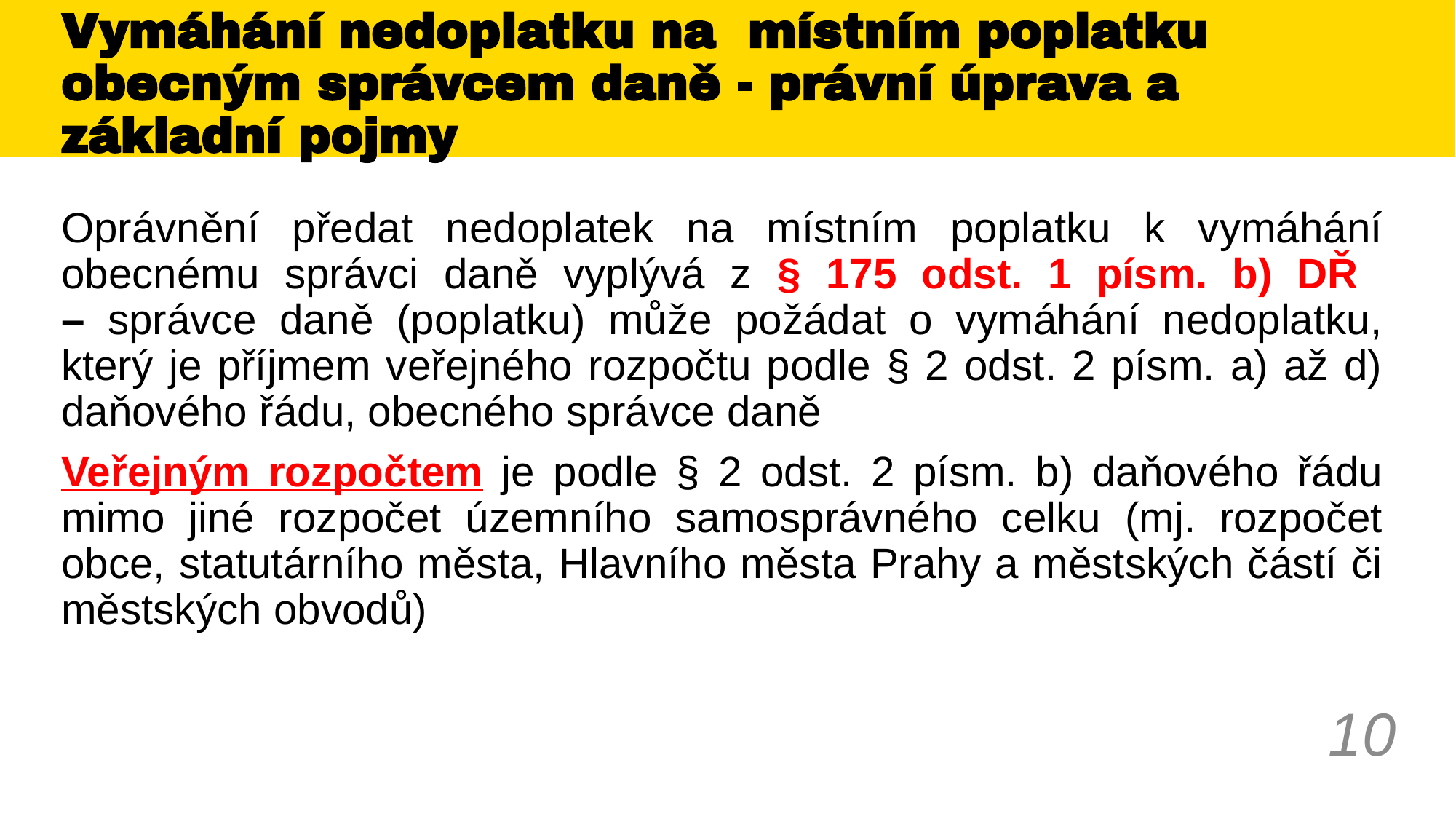

# Vymáhání nedoplatku na  místním poplatku obecným správcem daně - právní úprava a základní pojmy
Oprávnění předat nedoplatek na místním poplatku k vymáhání obecnému správci daně vyplývá z § 175 odst. 1 písm. b) DŘ
– správce daně (poplatku) může požádat o vymáhání nedoplatku, který je příjmem veřejného rozpočtu podle § 2 odst. 2 písm. a) až d) daňového řádu, obecného správce daně
Veřejným rozpočtem je podle § 2 odst. 2 písm. b) daňového řádu mimo jiné rozpočet územního samosprávného celku (mj. rozpočet obce, statutárního města, Hlavního města Prahy a městských částí či městských obvodů)

10